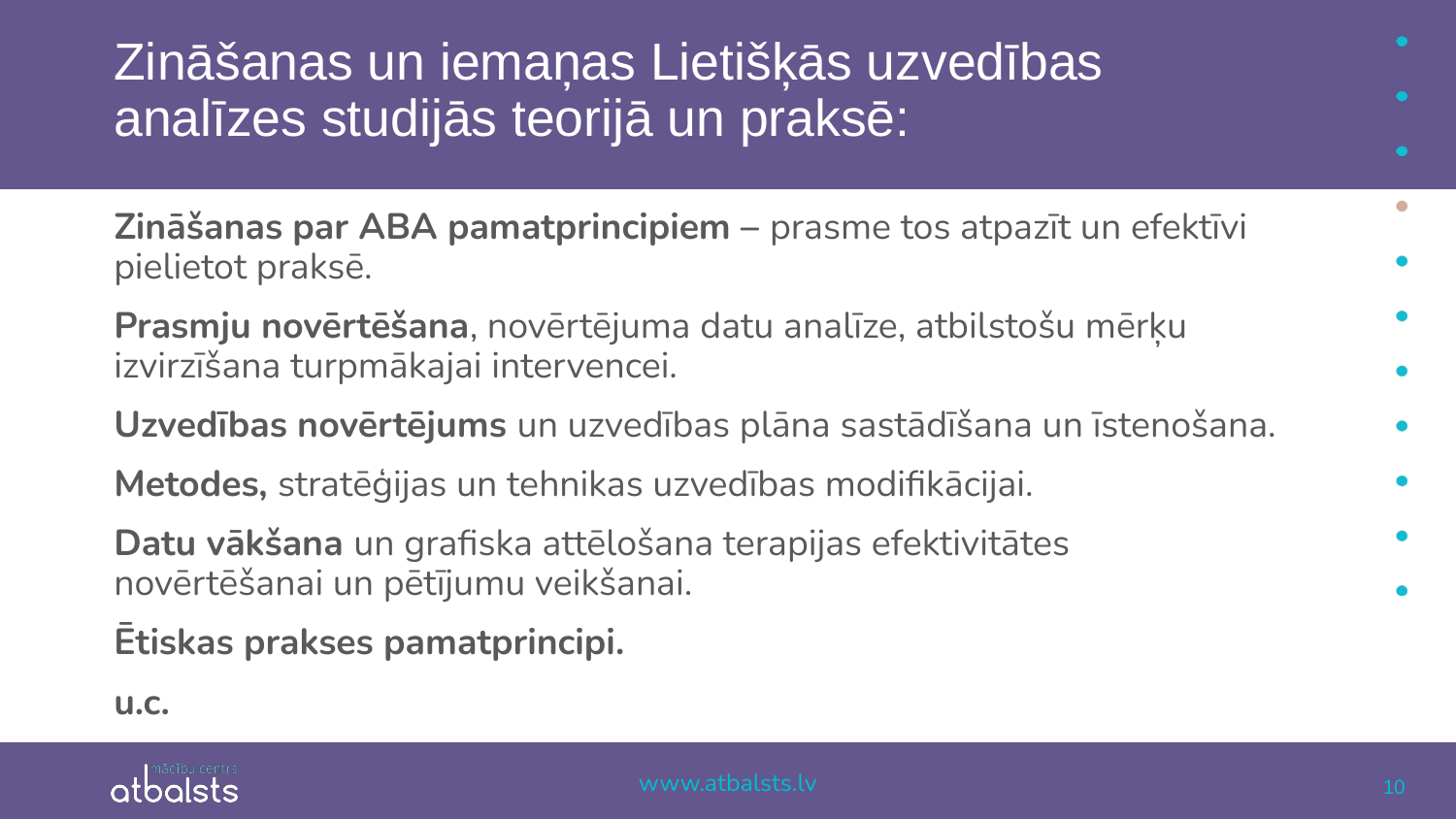

# Zināšanas un iemaņas Lietišķās uzvedības analīzes studijās teorijā un praksē:
Zināšanas par ABA pamatprincipiem – prasme tos atpazīt un efektīvi pielietot praksē.
Prasmju novērtēšana, novērtējuma datu analīze, atbilstošu mērķu izvirzīšana turpmākajai intervencei.
Uzvedības novērtējums un uzvedības plāna sastādīšana un īstenošana.
Metodes, stratēģijas un tehnikas uzvedības modifikācijai.
Datu vākšana un grafiska attēlošana terapijas efektivitātes novērtēšanai un pētījumu veikšanai.
Ētiskas prakses pamatprincipi.
u.c.

10